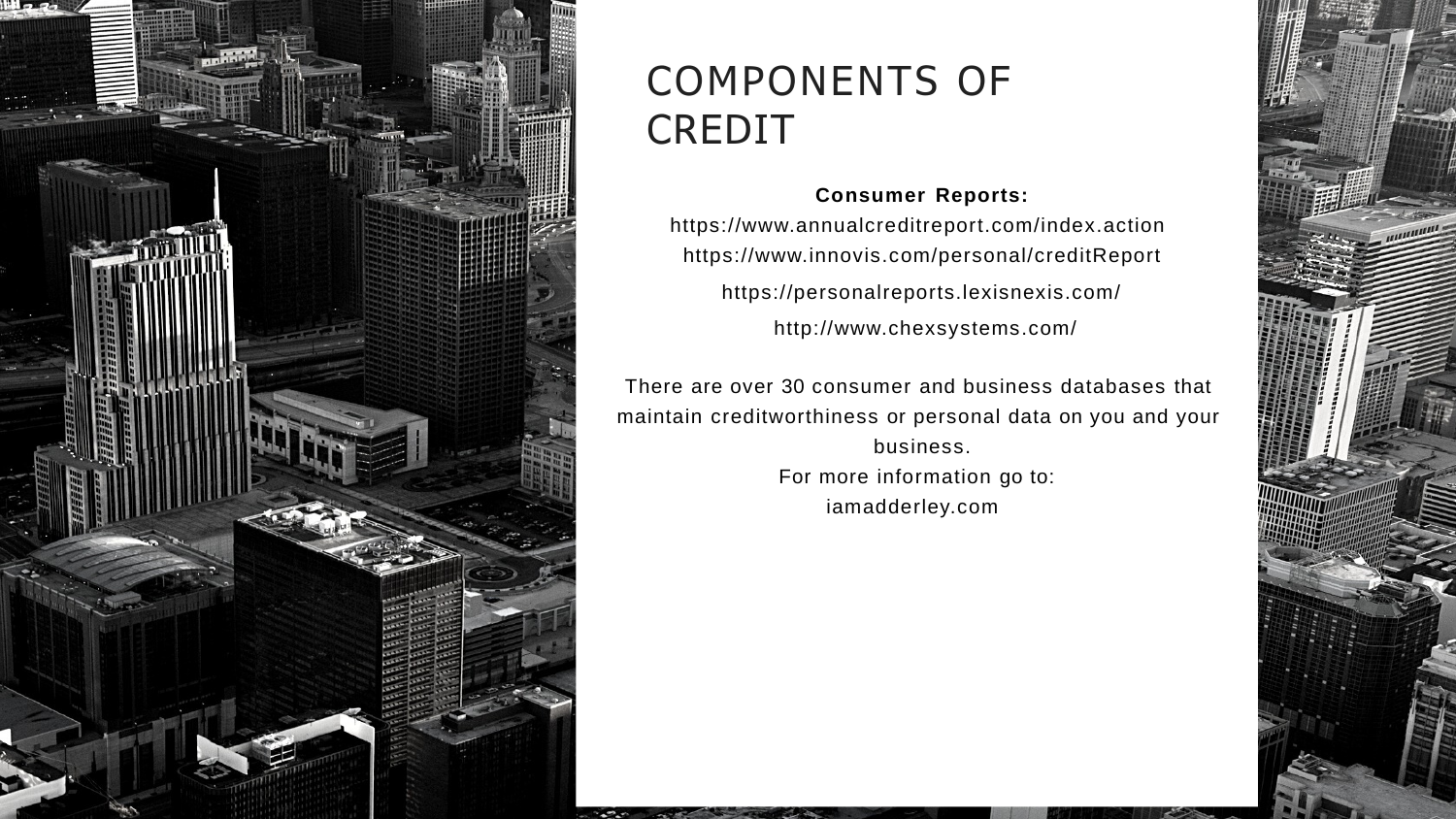

# COMPONENTS OF CREDIT
Consumer Reports:
https://www.annualcreditreport.com/index.action  https://www.innovis.com/personal/creditReport
https://personalreports.lexisnexis.com/  http://www.chexsystems.com/

There are over 30 consumer and business databases that  maintain creditworthiness or personal data on you and your  business.
For more information go to:  iamadderley.com